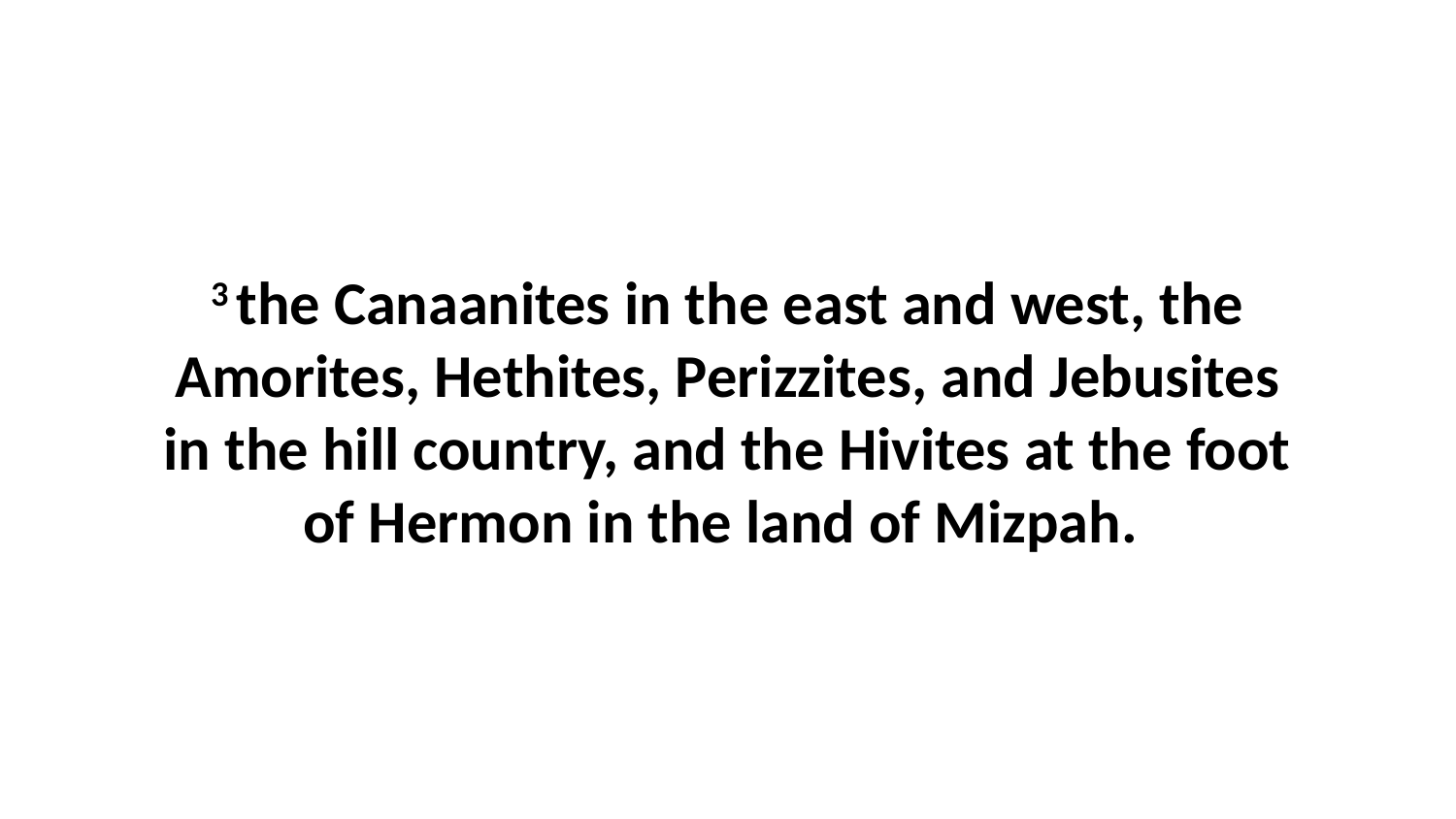

3 the Canaanites in the east and west, the Amorites, Hethites, Perizzites, and Jebusites in the hill country, and the Hivites at the foot of Hermon in the land of Mizpah.